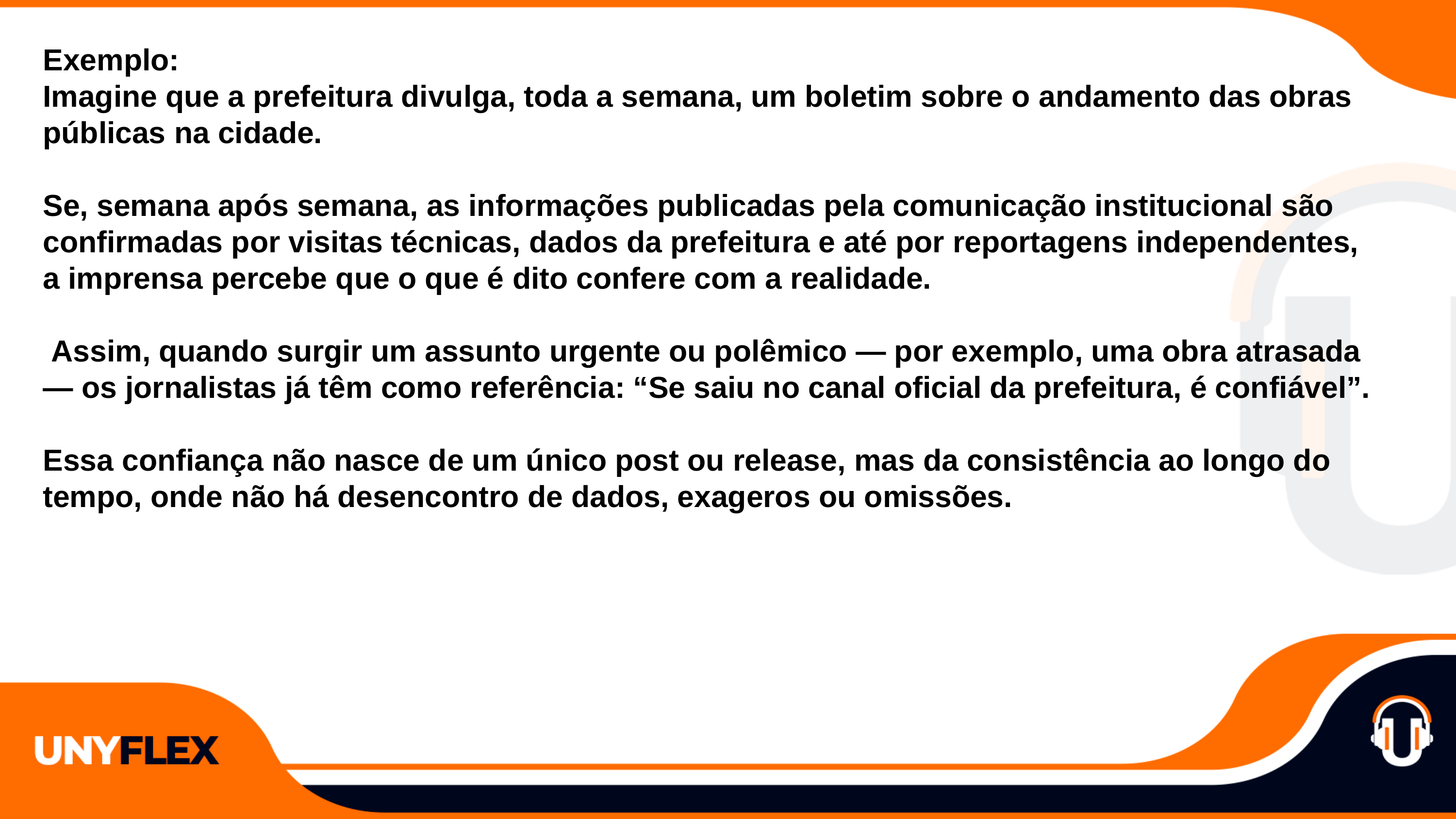

Exemplo:
Imagine que a prefeitura divulga, toda a semana, um boletim sobre o andamento das obras públicas na cidade.

Se, semana após semana, as informações publicadas pela comunicação institucional são confirmadas por visitas técnicas, dados da prefeitura e até por reportagens independentes, a imprensa percebe que o que é dito confere com a realidade.

 Assim, quando surgir um assunto urgente ou polêmico — por exemplo, uma obra atrasada — os jornalistas já têm como referência: “Se saiu no canal oficial da prefeitura, é confiável”.

Essa confiança não nasce de um único post ou release, mas da consistência ao longo do tempo, onde não há desencontro de dados, exageros ou omissões.